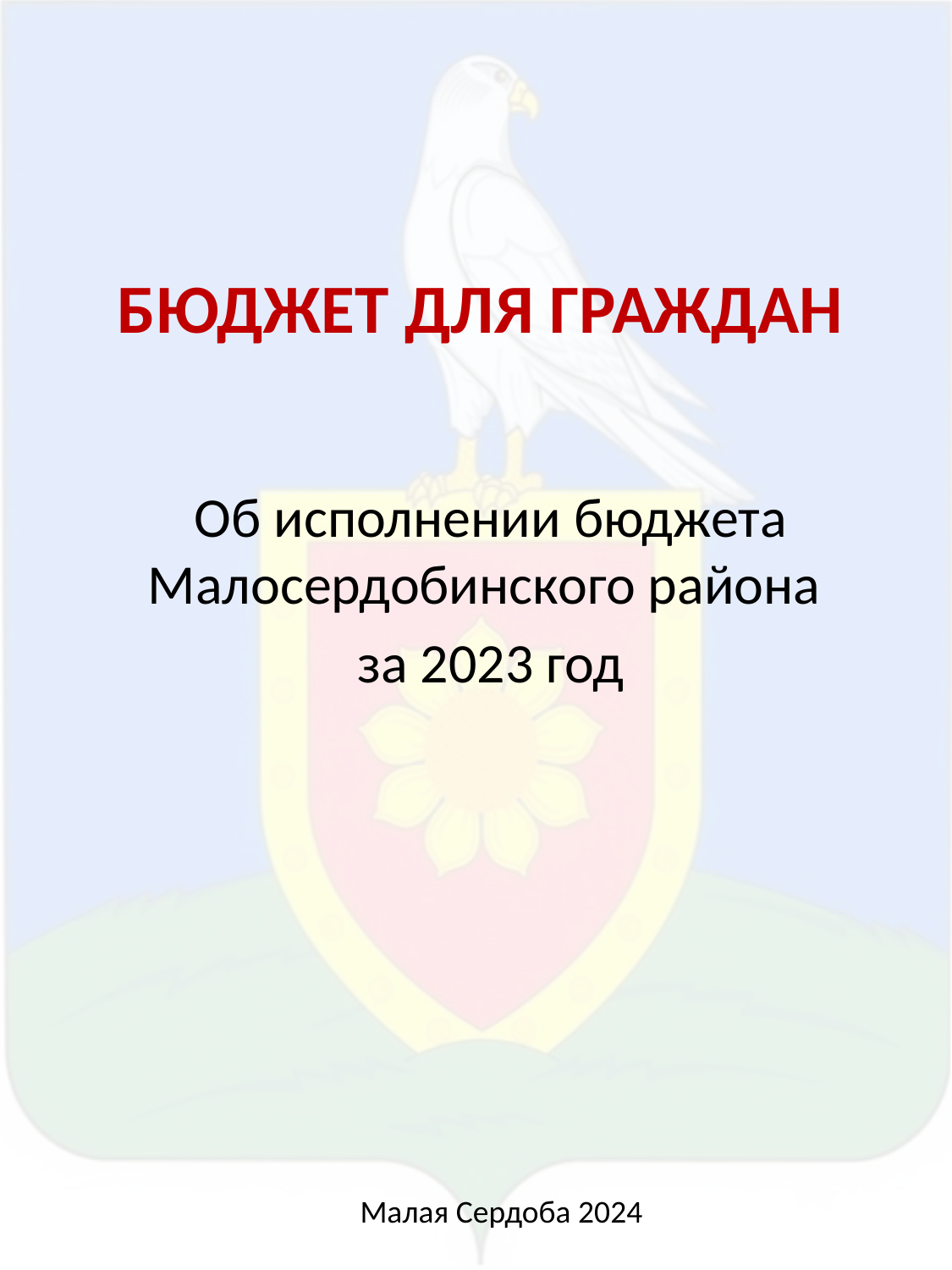

# БЮДЖЕТ ДЛЯ ГРАЖДАН
Об исполнении бюджета Малосердобинского района
за 2023 год
Малая Сердоба 2024